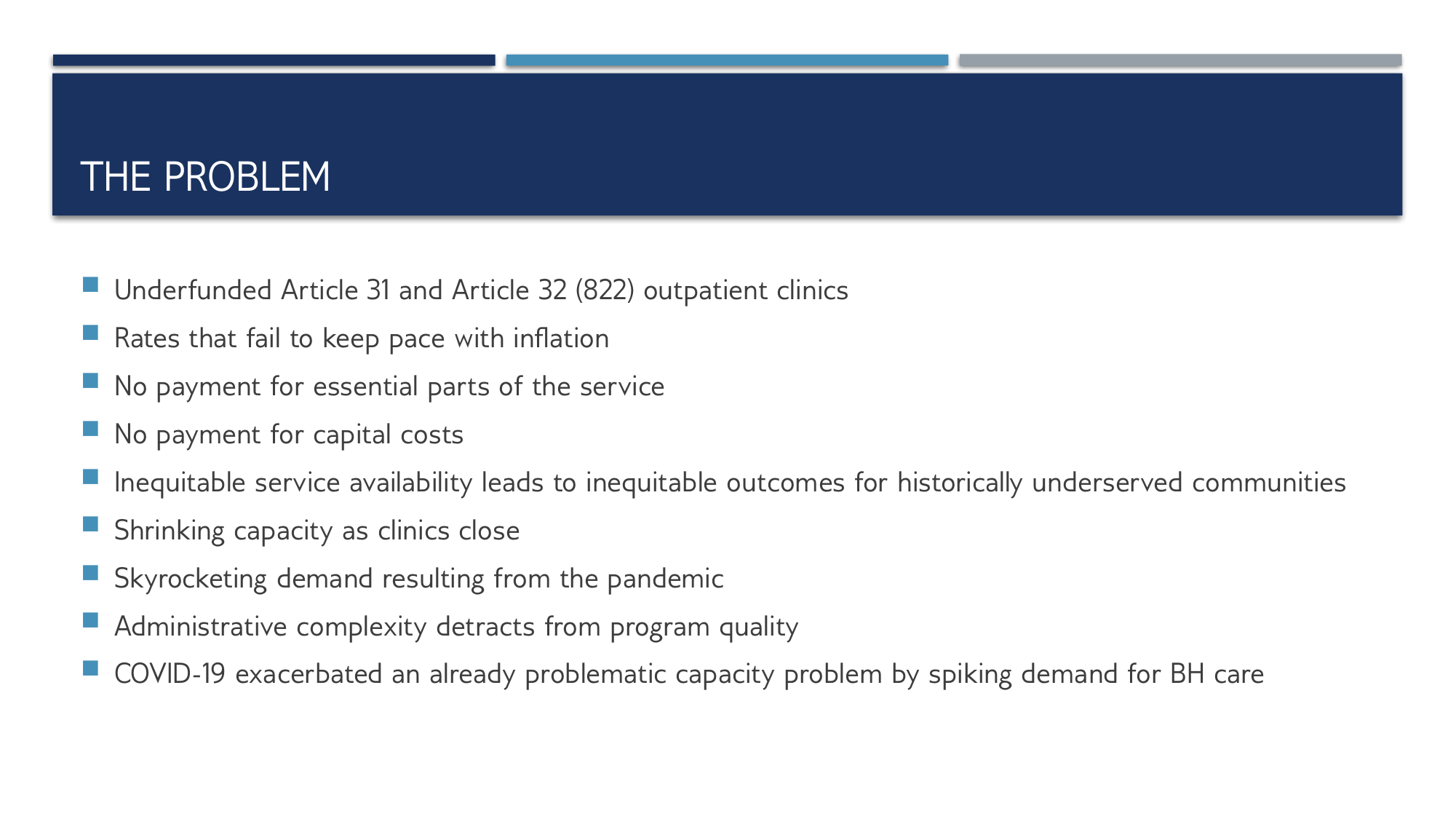

# The problem
Underfunded Article 31 and Article 32 (822) outpatient clinics
Rates that fail to keep pace with inflation
No payment for essential parts of the service
No payment for capital costs
Inequitable service availability leads to inequitable outcomes for historically underserved communities
Shrinking capacity as clinics close
Skyrocketing demand resulting from the pandemic
Administrative complexity detracts from program quality
COVID-19 exacerbated an already problematic capacity problem by spiking demand for BH care